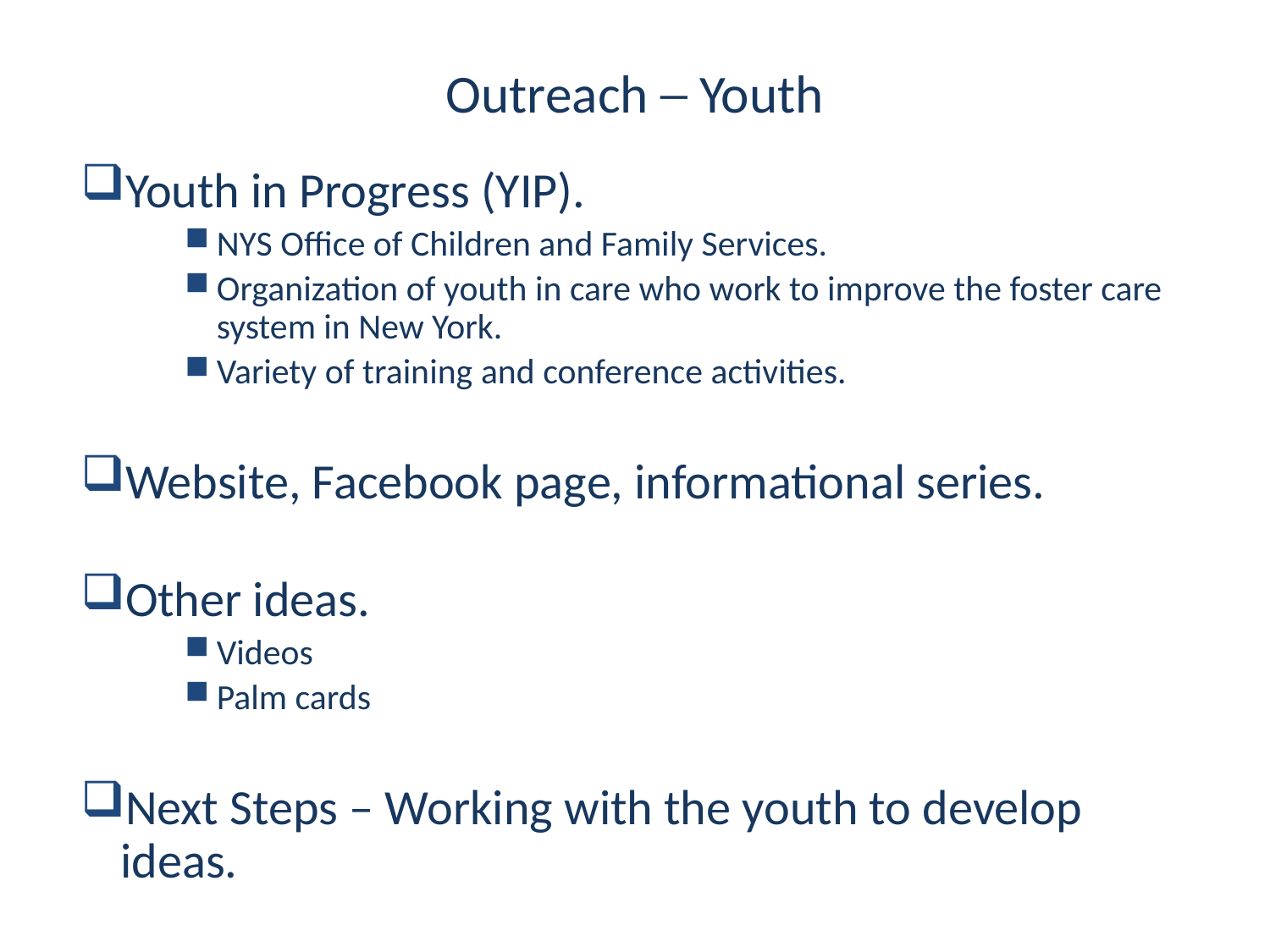

# Outreach ─ Youth
Youth in Progress (YIP).
NYS Office of Children and Family Services.
Organization of youth in care who work to improve the foster care system in New York.
Variety of training and conference activities.

Website, Facebook page, informational series.

Other ideas.
Videos
Palm cards

Next Steps – Working with the youth to develop ideas.